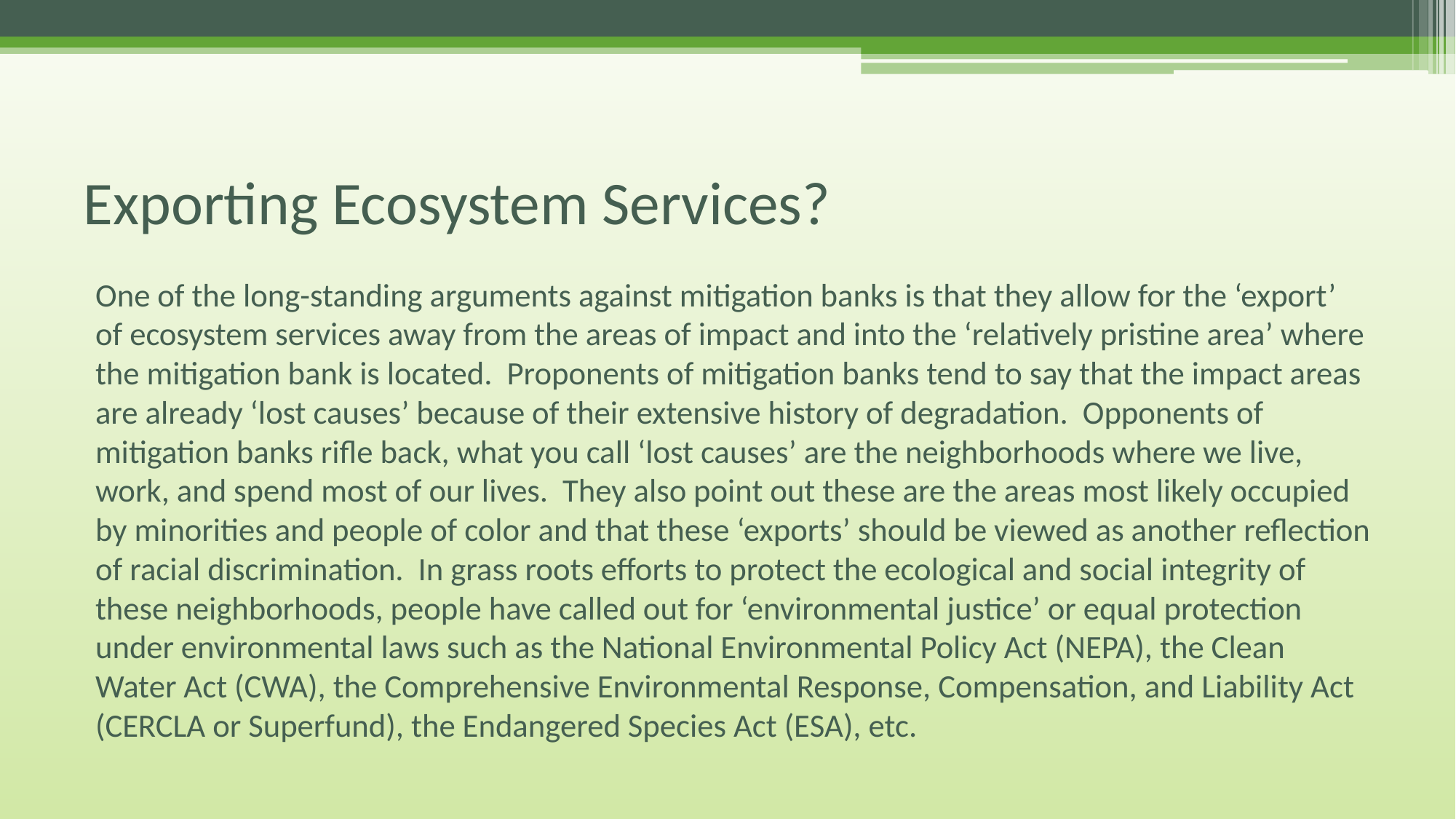

# Exporting Ecosystem Services?
One of the long-standing arguments against mitigation banks is that they allow for the ‘export’ of ecosystem services away from the areas of impact and into the ‘relatively pristine area’ where the mitigation bank is located.  Proponents of mitigation banks tend to say that the impact areas are already ‘lost causes’ because of their extensive history of degradation.  Opponents of mitigation banks rifle back, what you call ‘lost causes’ are the neighborhoods where we live, work, and spend most of our lives.  They also point out these are the areas most likely occupied by minorities and people of color and that these ‘exports’ should be viewed as another reflection of racial discrimination.  In grass roots efforts to protect the ecological and social integrity of these neighborhoods, people have called out for ‘environmental justice’ or equal protection under environmental laws such as the National Environmental Policy Act (NEPA), the Clean Water Act (CWA), the Comprehensive Environmental Response, Compensation, and Liability Act (CERCLA or Superfund), the Endangered Species Act (ESA), etc.